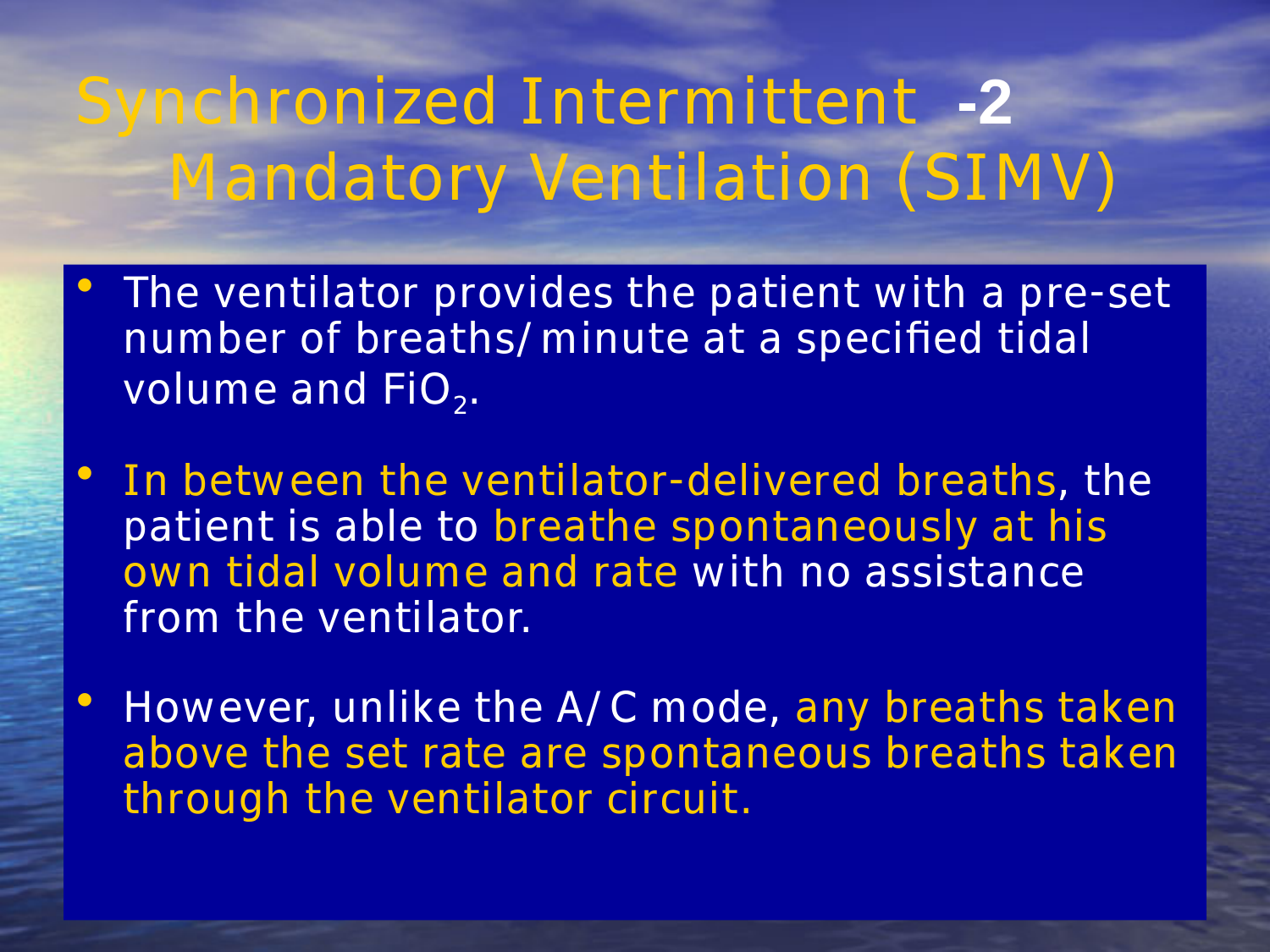

# 2- Synchronized Intermittent Mandatory Ventilation (SIMV)
The ventilator provides the patient with a pre-set number of breaths/minute at a specified tidal volume and FiO2.

In between the ventilator-delivered breaths, the patient is able to breathe spontaneously at his own tidal volume and rate with no assistance from the ventilator.

However, unlike the A/C mode, any breaths taken above the set rate are spontaneous breaths taken through the ventilator circuit.